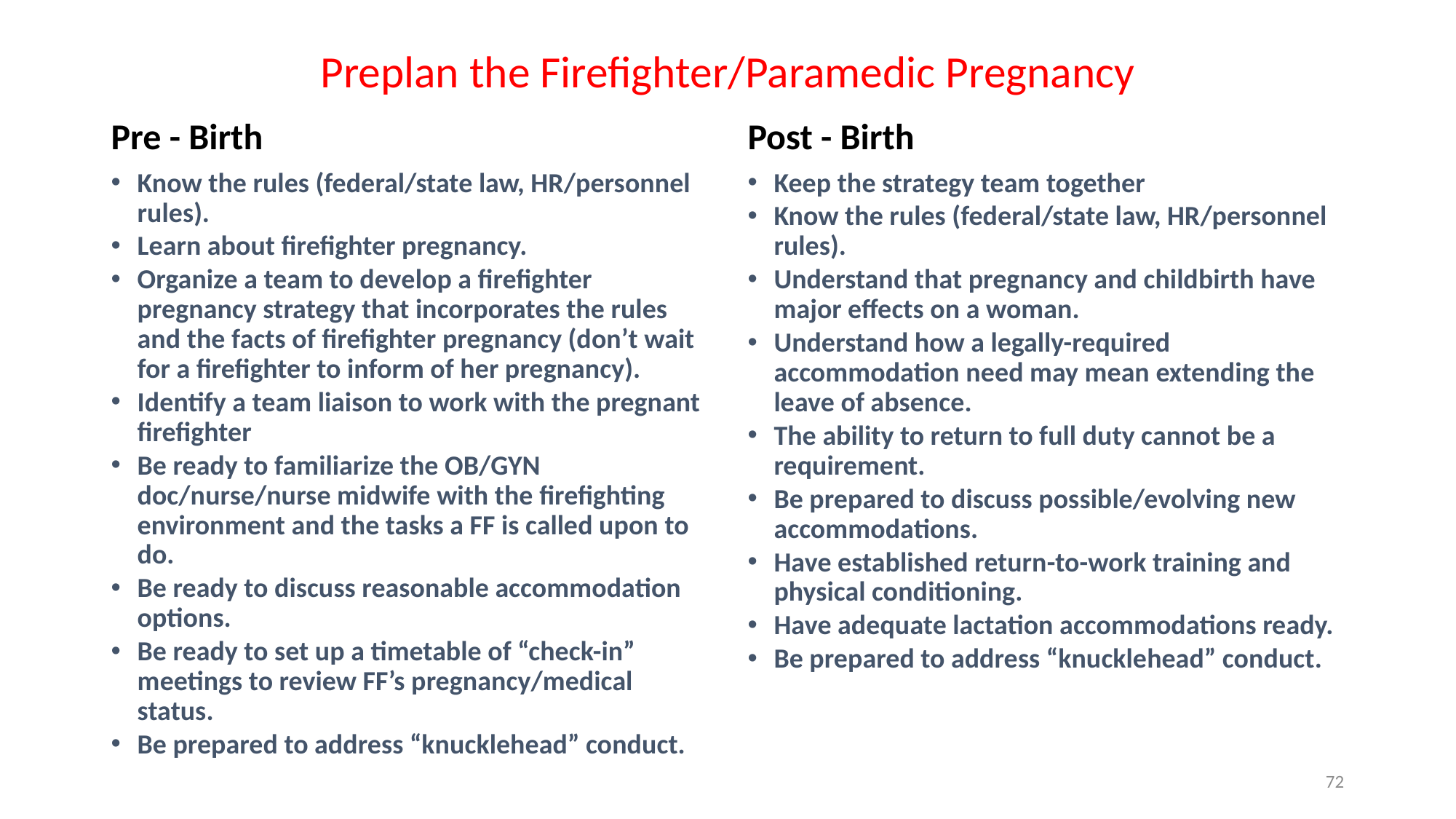

# Preplan the Firefighter/Paramedic Pregnancy
Pre - Birth
Post - Birth
Keep the strategy team together
Know the rules (federal/state law, HR/personnel rules).
Understand that pregnancy and childbirth have major effects on a woman.
Understand how a legally-required accommodation need may mean extending the leave of absence.
The ability to return to full duty cannot be a requirement.
Be prepared to discuss possible/evolving new accommodations.
Have established return-to-work training and physical conditioning.
Have adequate lactation accommodations ready.
Be prepared to address “knucklehead” conduct.

Know the rules (federal/state law, HR/personnel rules).
Learn about firefighter pregnancy.
Organize a team to develop a firefighter pregnancy strategy that incorporates the rules and the facts of firefighter pregnancy (don’t wait for a firefighter to inform of her pregnancy).
Identify a team liaison to work with the pregnant firefighter
Be ready to familiarize the OB/GYN doc/nurse/nurse midwife with the firefighting environment and the tasks a FF is called upon to do.
Be ready to discuss reasonable accommodation options.
Be ready to set up a timetable of “check-in” meetings to review FF’s pregnancy/medical status.
Be prepared to address “knucklehead” conduct.

72